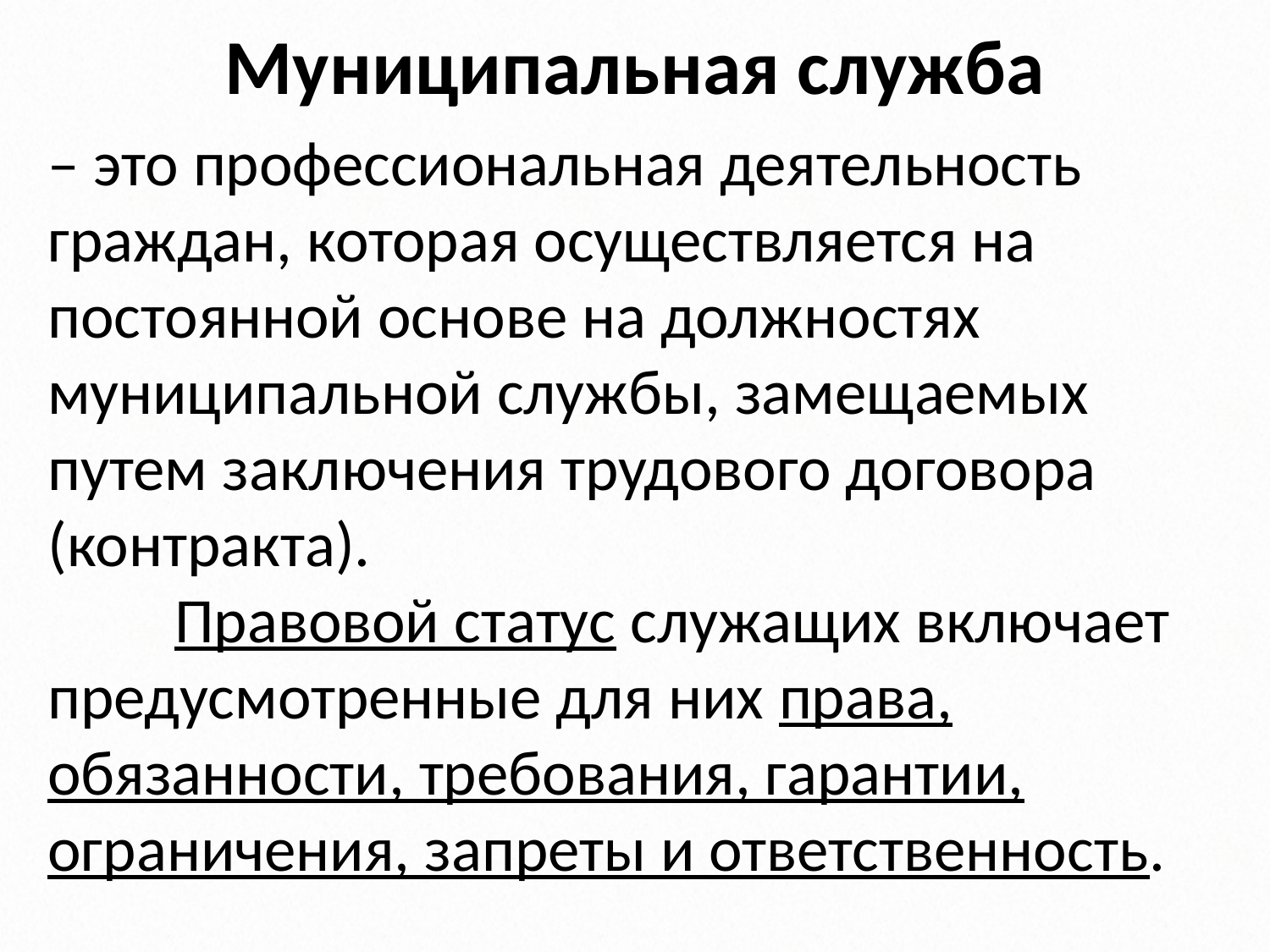

# Муниципальная служба
– это профессиональная деятельность граждан, которая осуществляется на постоянной основе на должностях муниципальной службы, замещаемых путем заключения трудового договора (контракта).
	Правовой статус служащих включает предусмотренные для них права, обязанности, требования, гарантии, ограничения, запреты и ответственность.